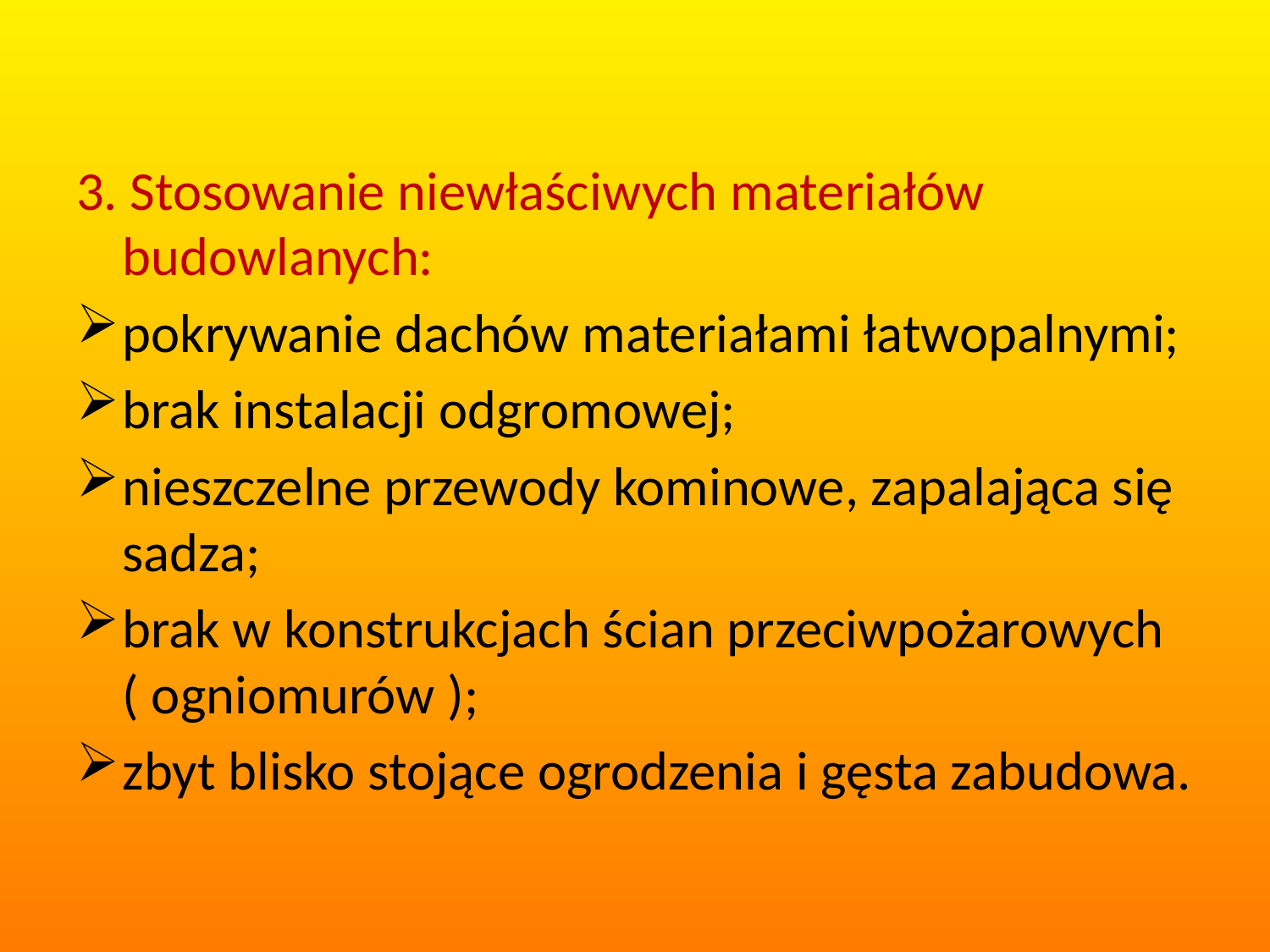

3. Stosowanie niewłaściwych materiałów budowlanych:
pokrywanie dachów materiałami łatwopalnymi;
brak instalacji odgromowej;
nieszczelne przewody kominowe, zapalająca się sadza;
brak w konstrukcjach ścian przeciwpożarowych ( ogniomurów );
zbyt blisko stojące ogrodzenia i gęsta zabudowa.